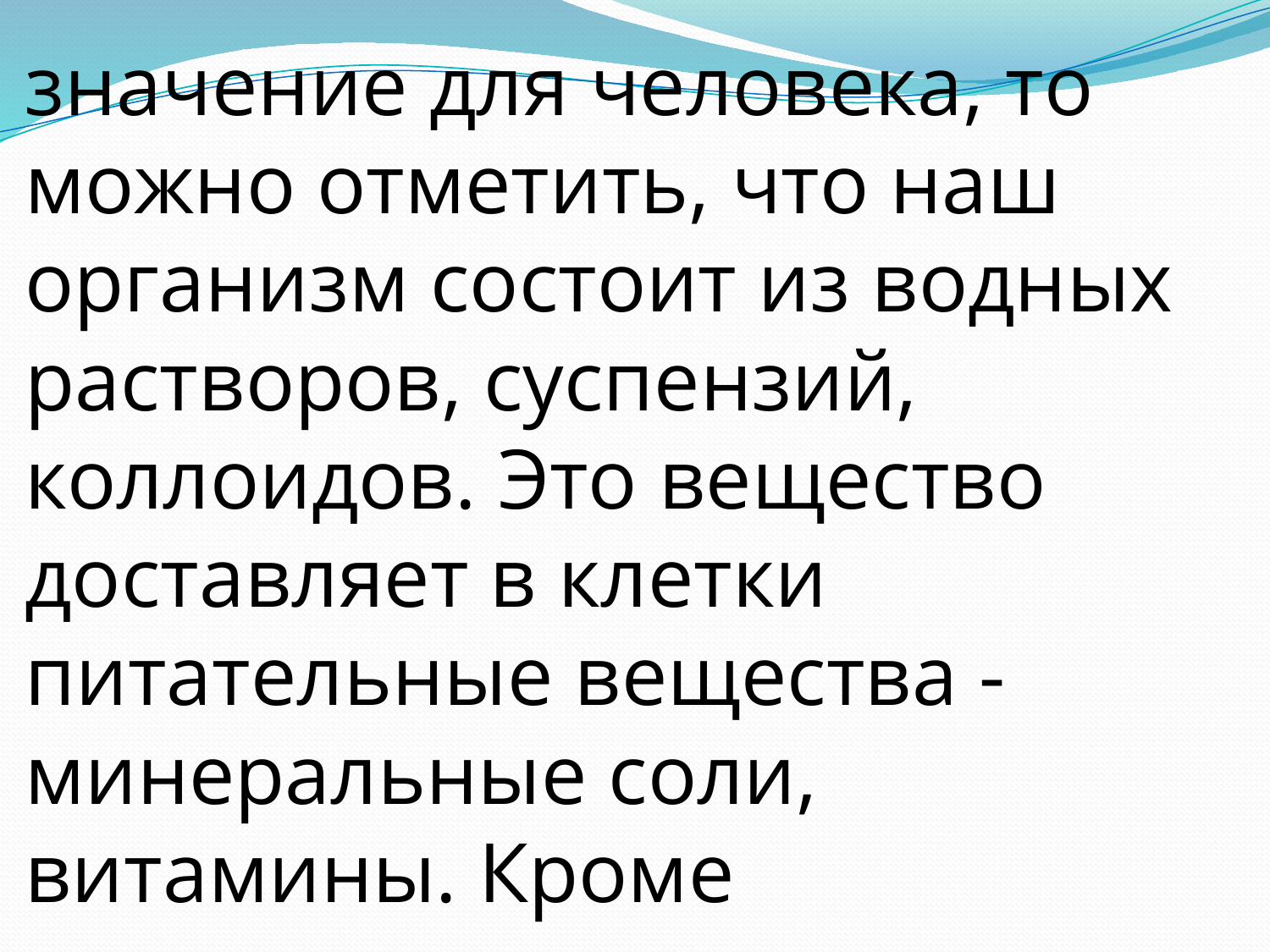

# значение для человека, то можно отметить, что наш организм состоит из водных растворов, суспензий, коллоидов. Это вещество доставляет в клетки питательные вещества - минеральные соли, витамины. Кроме